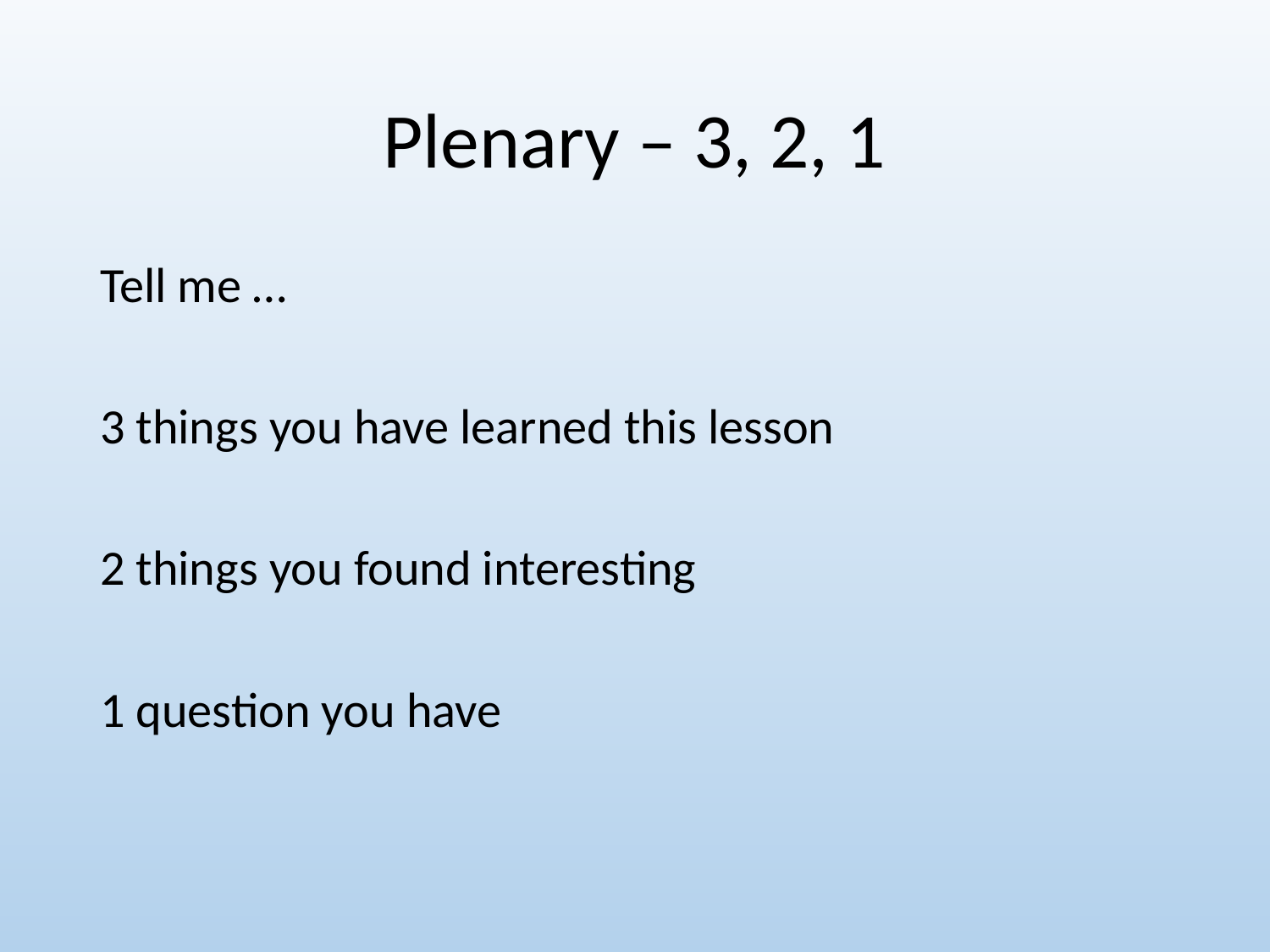

# Plenary – 3, 2, 1
Tell me …

3 things you have learned this lesson

2 things you found interesting

1 question you have